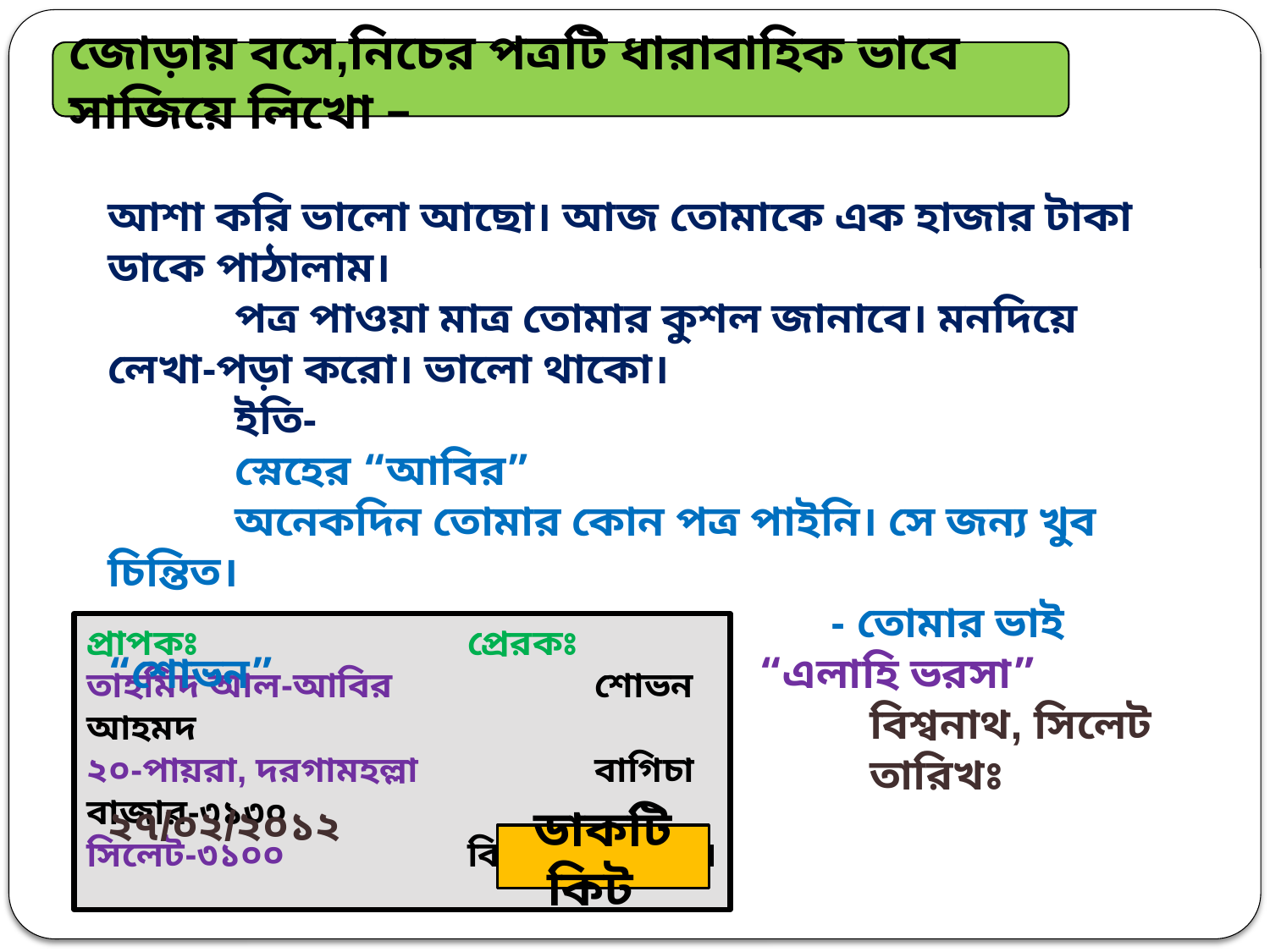

জোড়ায় বসে,নিচের পত্রটি ধারাবাহিক ভাবে সাজিয়ে লিখো –
আশা করি ভালো আছো। আজ তোমাকে এক হাজার টাকা ডাকে পাঠালাম।
	পত্র পাওয়া মাত্র তোমার কুশল জানাবে। মনদিয়ে লেখা-পড়া করো। ভালো থাকো।
	ইতি-
	স্নেহের “আবির”
	অনেকদিন তোমার কোন পত্র পাইনি। সে জন্য খুব চিন্তিত।
					        - তোমার ভাই “শোভন” 			             “এলাহি ভরসা”
						বিশ্বনাথ, সিলেট
						তারিখঃ ২৭/০২/২০১২
প্রাপকঃ			প্রেরকঃ
তাহমিদ আল-আবির 		শোভন আহমদ
২০-পায়রা, দরগামহল্লা 		বাগিচা বাজার-৩১৩০
সিলেট-৩১০০  		বিশ্বনাথ, সিলেট।

ডাকটিকিট